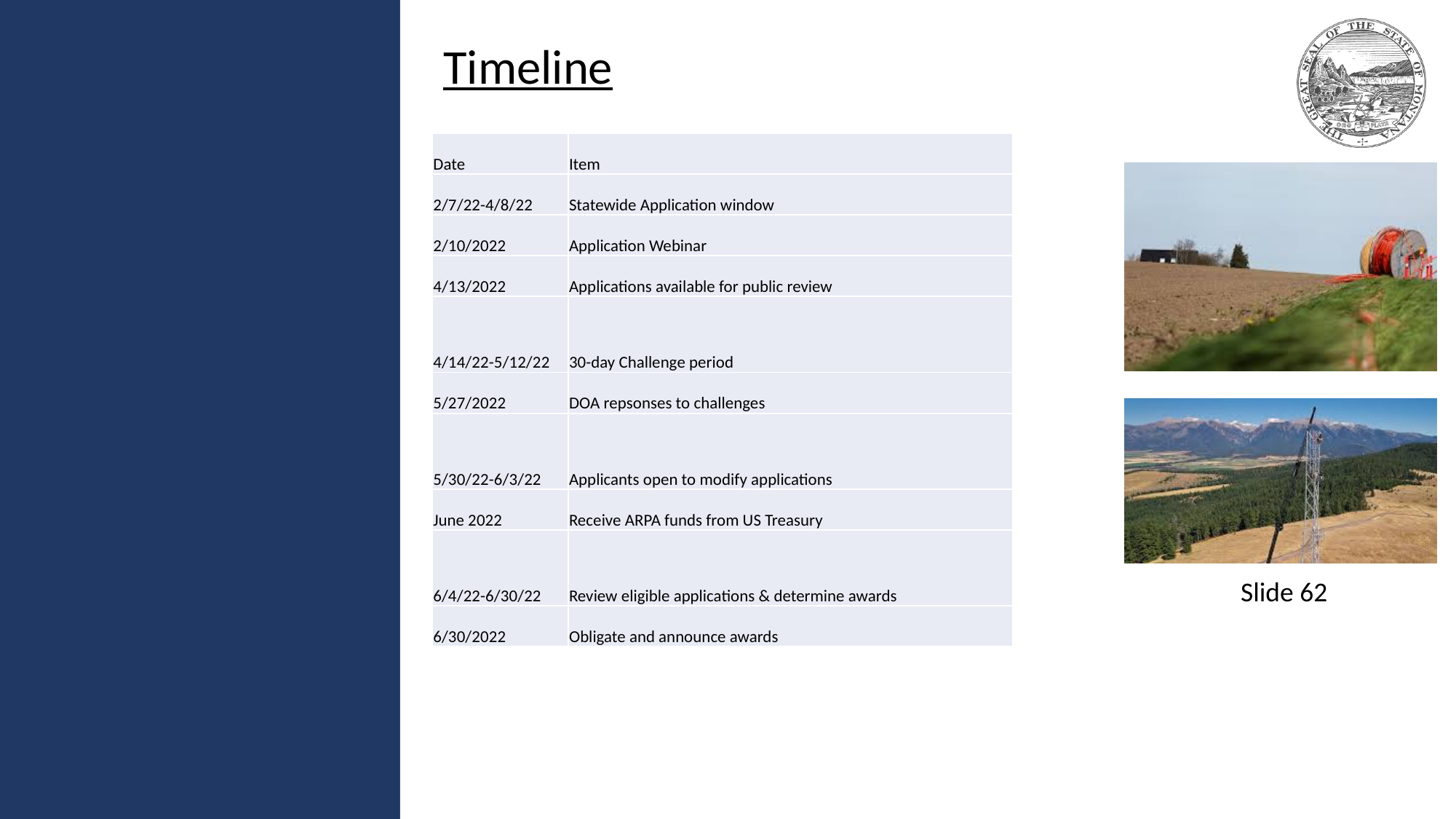

Timeline

| Date | Item |
| --- | --- |
| 2/7/22-4/8/22 | Statewide Application window |
| 2/10/2022 | Application Webinar |
| 4/13/2022 | Applications available for public review |
| 4/14/22-5/12/22 | 30-day Challenge period |
| 5/27/2022 | DOA repsonses to challenges |
| 5/30/22-6/3/22 | Applicants open to modify applications |
| June 2022 | Receive ARPA funds from US Treasury |
| 6/4/22-6/30/22 | Review eligible applications & determine awards |
| 6/30/2022 | Obligate and announce awards |